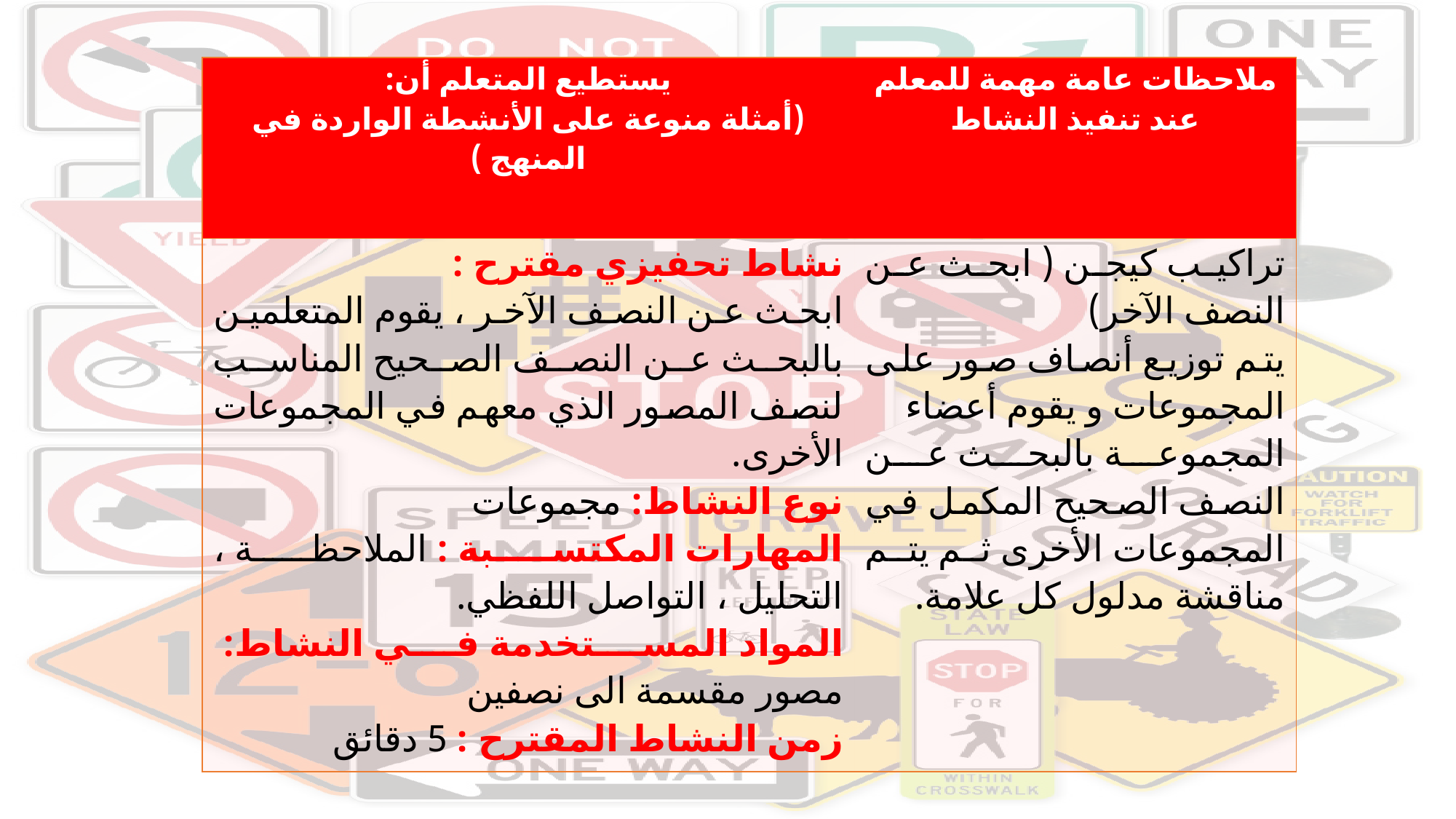

| يستطيع المتعلم أن: (أمثلة منوعة على الأنشطة الواردة في المنهج ) | ملاحظات عامة مهمة للمعلم عند تنفيذ النشاط |
| --- | --- |
| نشاط تحفيزي مقترح : ابحث عن النصف الآخر ، يقوم المتعلمين بالبحث عن النصف الصحيح المناسب لنصف المصور الذي معهم في المجموعات الأخرى. نوع النشاط: مجموعات المهارات المكتسبة : الملاحظة ، التحليل ، التواصل اللفظي. المواد المستخدمة في النشاط: مصور مقسمة الى نصفين زمن النشاط المقترح : 5 دقائق | تراكيب كيجن ( ابحث عن النصف الآخر) يتم توزيع أنصاف صور على المجموعات و يقوم أعضاء المجموعة بالبحث عن النصف الصحيح المكمل في المجموعات الأخرى ثم يتم مناقشة مدلول كل علامة. |